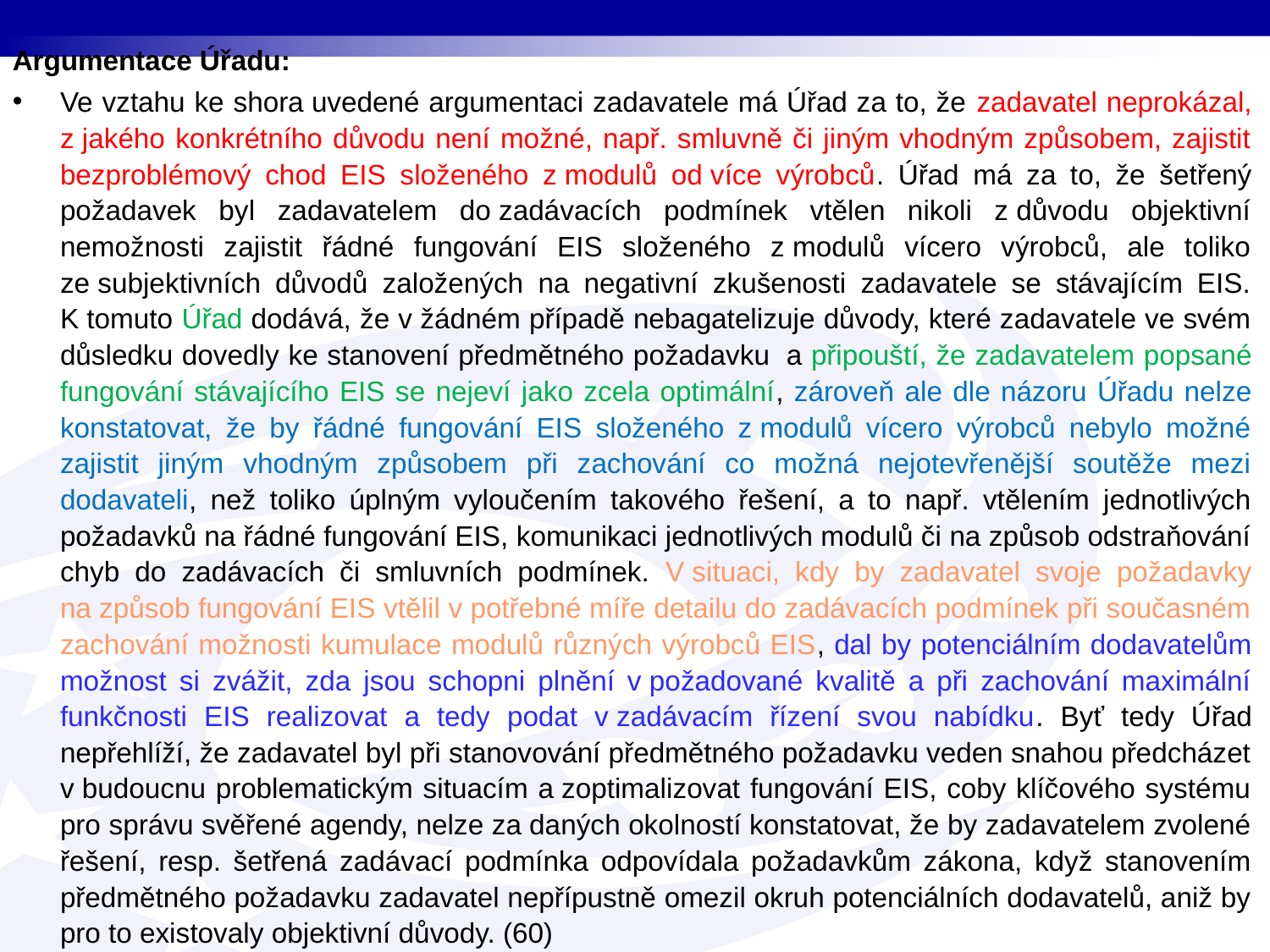

Argumentace Úřadu:
Ve vztahu ke shora uvedené argumentaci zadavatele má Úřad za to, že zadavatel neprokázal, z jakého konkrétního důvodu není možné, např. smluvně či jiným vhodným způsobem, zajistit bezproblémový chod EIS složeného z modulů od více výrobců. Úřad má za to, že šetřený požadavek byl zadavatelem do zadávacích podmínek vtělen nikoli z důvodu objektivní nemožnosti zajistit řádné fungování EIS složeného z modulů vícero výrobců, ale toliko ze subjektivních důvodů založených na negativní zkušenosti zadavatele se stávajícím EIS. K tomuto Úřad dodává, že v žádném případě nebagatelizuje důvody, které zadavatele ve svém důsledku dovedly ke stanovení předmětného požadavku  a připouští, že zadavatelem popsané fungování stávajícího EIS se nejeví jako zcela optimální, zároveň ale dle názoru Úřadu nelze konstatovat, že by řádné fungování EIS složeného z modulů vícero výrobců nebylo možné zajistit jiným vhodným způsobem při zachování co možná nejotevřenější soutěže mezi dodavateli, než toliko úplným vyloučením takového řešení, a to např. vtělením jednotlivých požadavků na řádné fungování EIS, komunikaci jednotlivých modulů či na způsob odstraňování chyb do zadávacích či smluvních podmínek. V situaci, kdy by zadavatel svoje požadavky na způsob fungování EIS vtělil v potřebné míře detailu do zadávacích podmínek při současném zachování možnosti kumulace modulů různých výrobců EIS, dal by potenciálním dodavatelům možnost si zvážit, zda jsou schopni plnění v požadované kvalitě a při zachování maximální funkčnosti EIS realizovat a tedy podat v zadávacím řízení svou nabídku. Byť tedy Úřad nepřehlíží, že zadavatel byl při stanovování předmětného požadavku veden snahou předcházet v budoucnu problematickým situacím a zoptimalizovat fungování EIS, coby klíčového systému pro správu svěřené agendy, nelze za daných okolností konstatovat, že by zadavatelem zvolené řešení, resp. šetřená zadávací podmínka odpovídala požadavkům zákona, když stanovením předmětného požadavku zadavatel nepřípustně omezil okruh potenciálních dodavatelů, aniž by pro to existovaly objektivní důvody. (60)